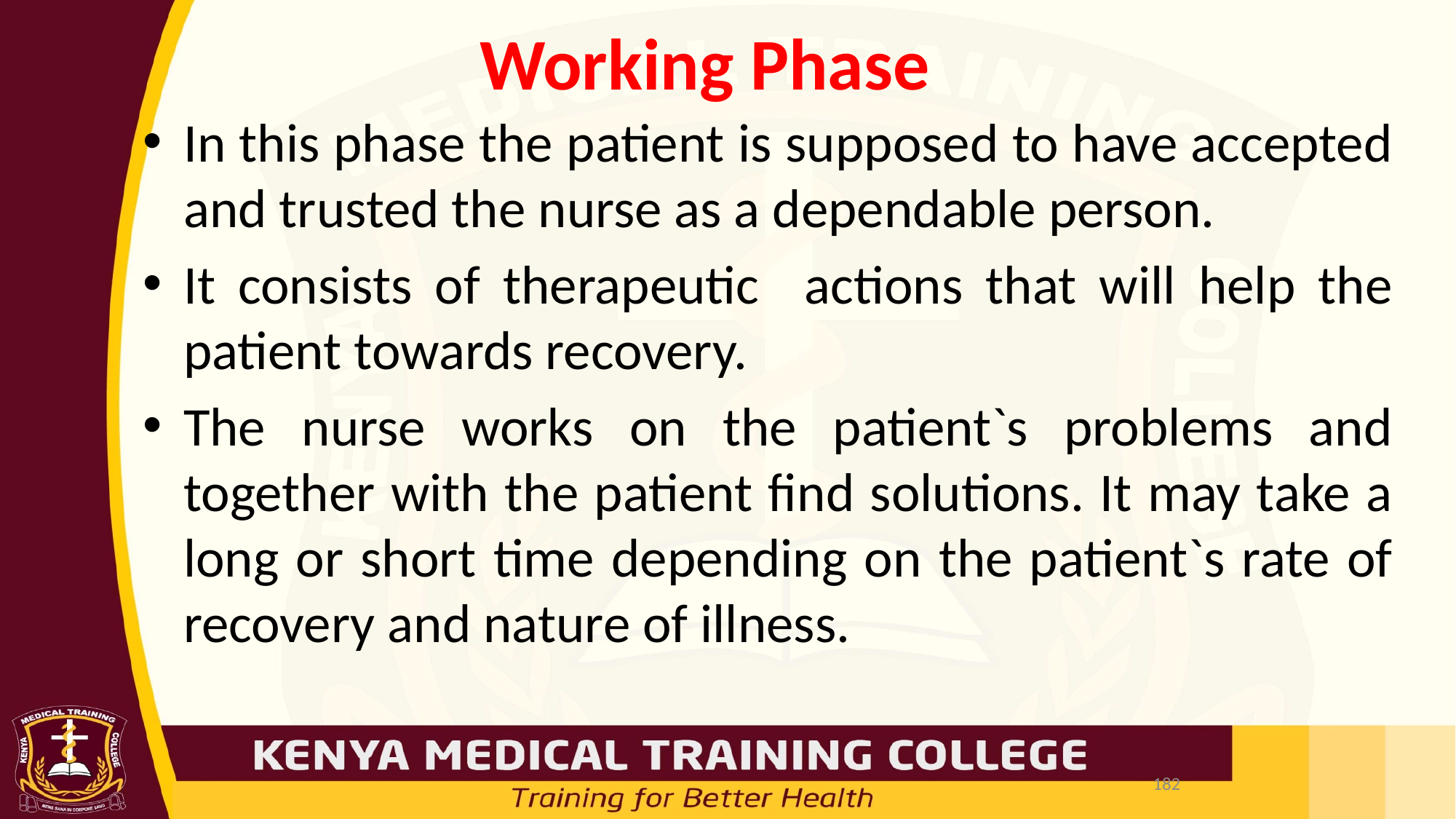

# Working Phase
In this phase the patient is supposed to have accepted and trusted the nurse as a dependable person.
It consists of therapeutic  actions that will help the patient towards recovery.
The nurse works on the patient`s problems and together with the patient find solutions. It may take a long or short time depending on the patient`s rate of recovery and nature of illness.
182